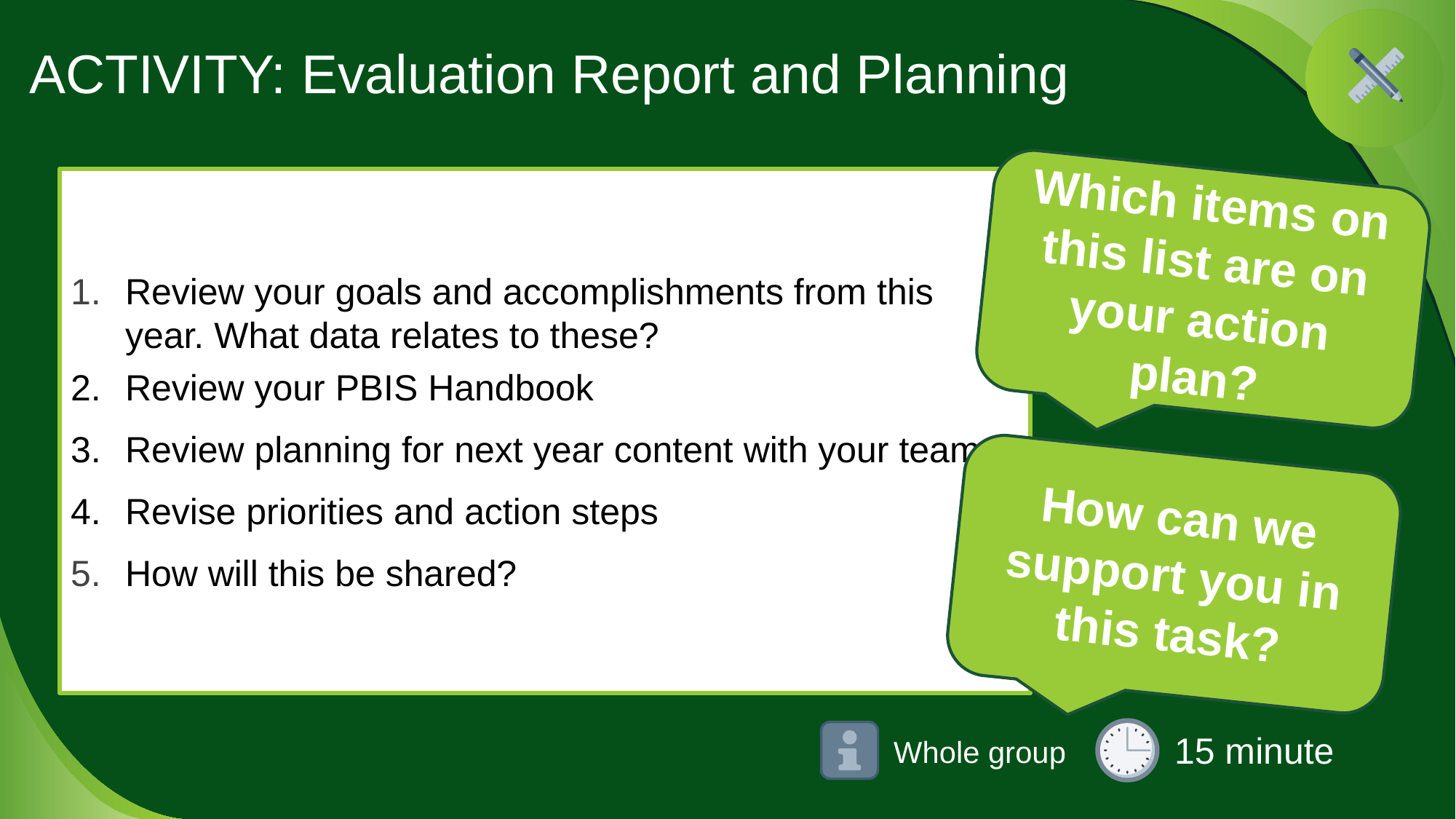

# ACTIVITY: Evaluation Report and Planning
Which items on this list are on your action plan?
Review your goals and accomplishments from this year. What data relates to these?
Review your PBIS Handbook
Review planning for next year content with your team.
Revise priorities and action steps
How will this be shared?
How can we support you in this task?

Whole group
15 minute